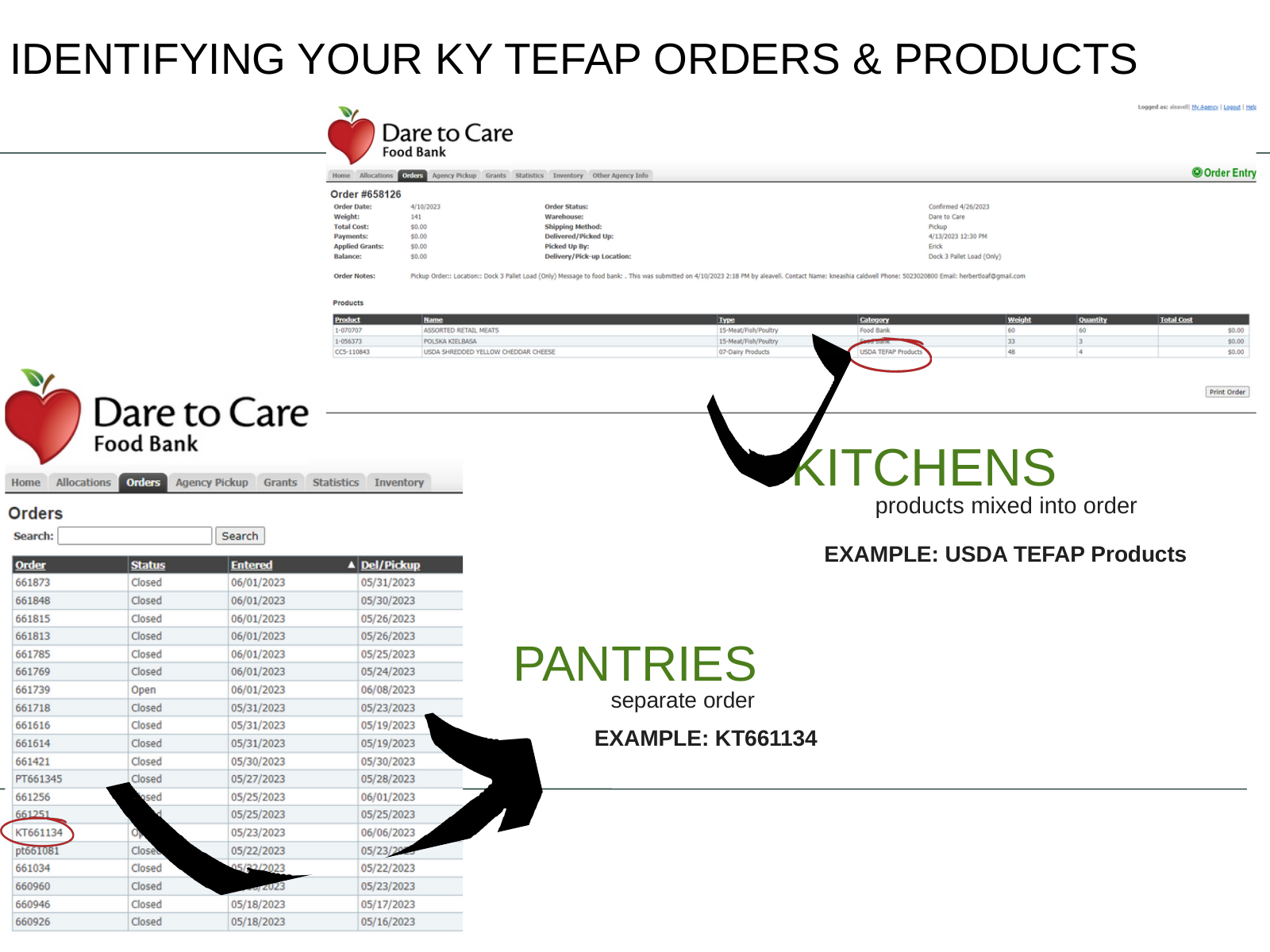

IDENTIFYING YOUR KY TEFAP ORDERS & PRODUCTS

KITCHENS
products mixed into order
EXAMPLE: USDA TEFAP Products
PANTRIES
separate order
EXAMPLE: KT661134